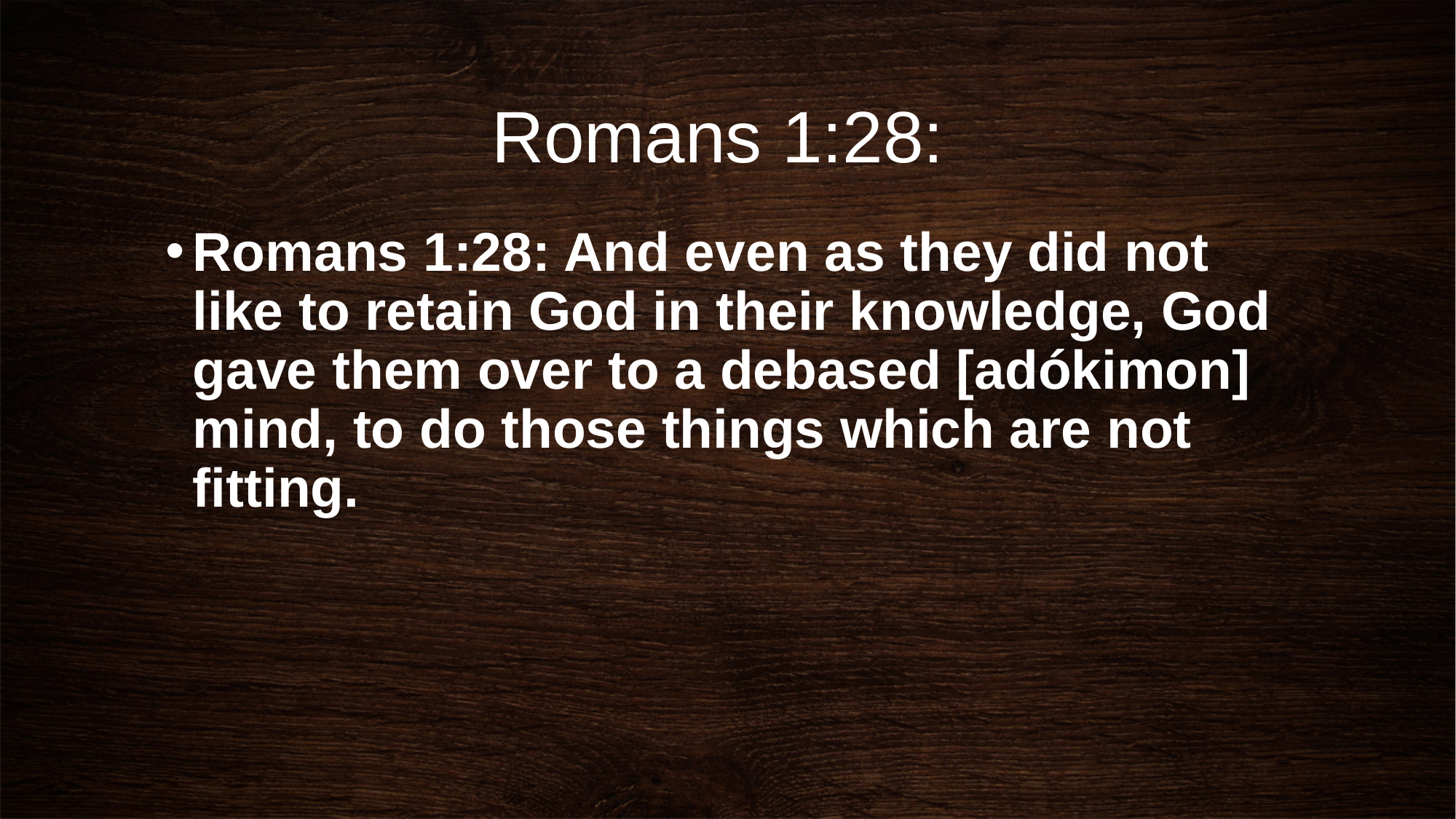

# Romans 1:28:
Romans 1:28: And even as they did not like to retain God in their knowledge, God gave them over to a debased [adókimon] mind, to do those things which are not fitting.